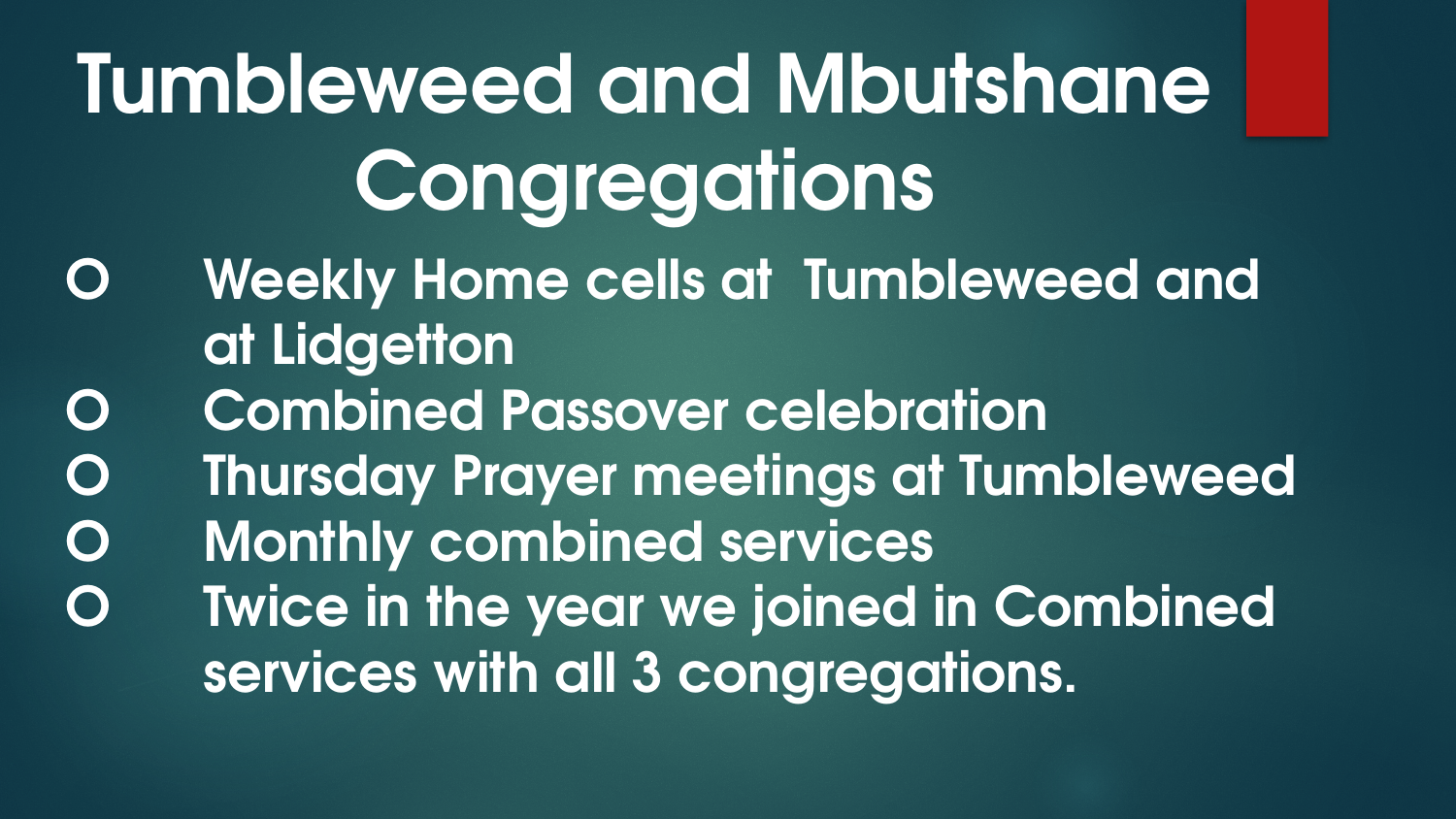

Tumbleweed and Mbutshane Congregations
Ο      Weekly Home cells at  Tumbleweed and
         at Lidgetton
Ο      Combined Passover celebration
Ο      Thursday Prayer meetings at Tumbleweed
Ο      Monthly combined services
Ο      Twice in the year we joined in Combined
         services with all 3 congregations.